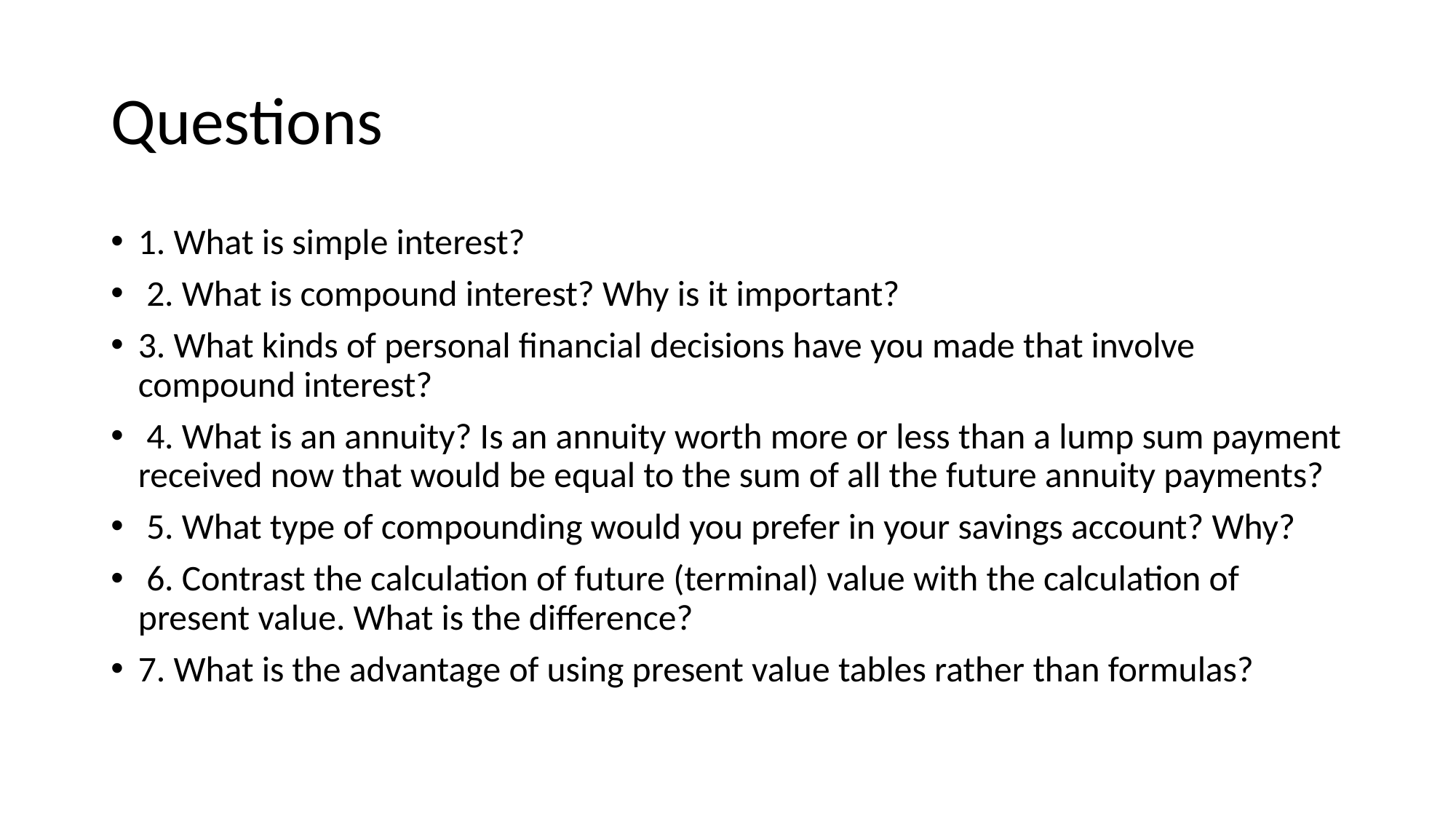

# Questions
1. What is simple interest?
 2. What is compound interest? Why is it important?
3. What kinds of personal financial decisions have you made that involve compound interest?
 4. What is an annuity? Is an annuity worth more or less than a lump sum payment received now that would be equal to the sum of all the future annuity payments?
 5. What type of compounding would you prefer in your savings account? Why?
 6. Contrast the calculation of future (terminal) value with the calculation of present value. What is the difference?
7. What is the advantage of using present value tables rather than formulas?